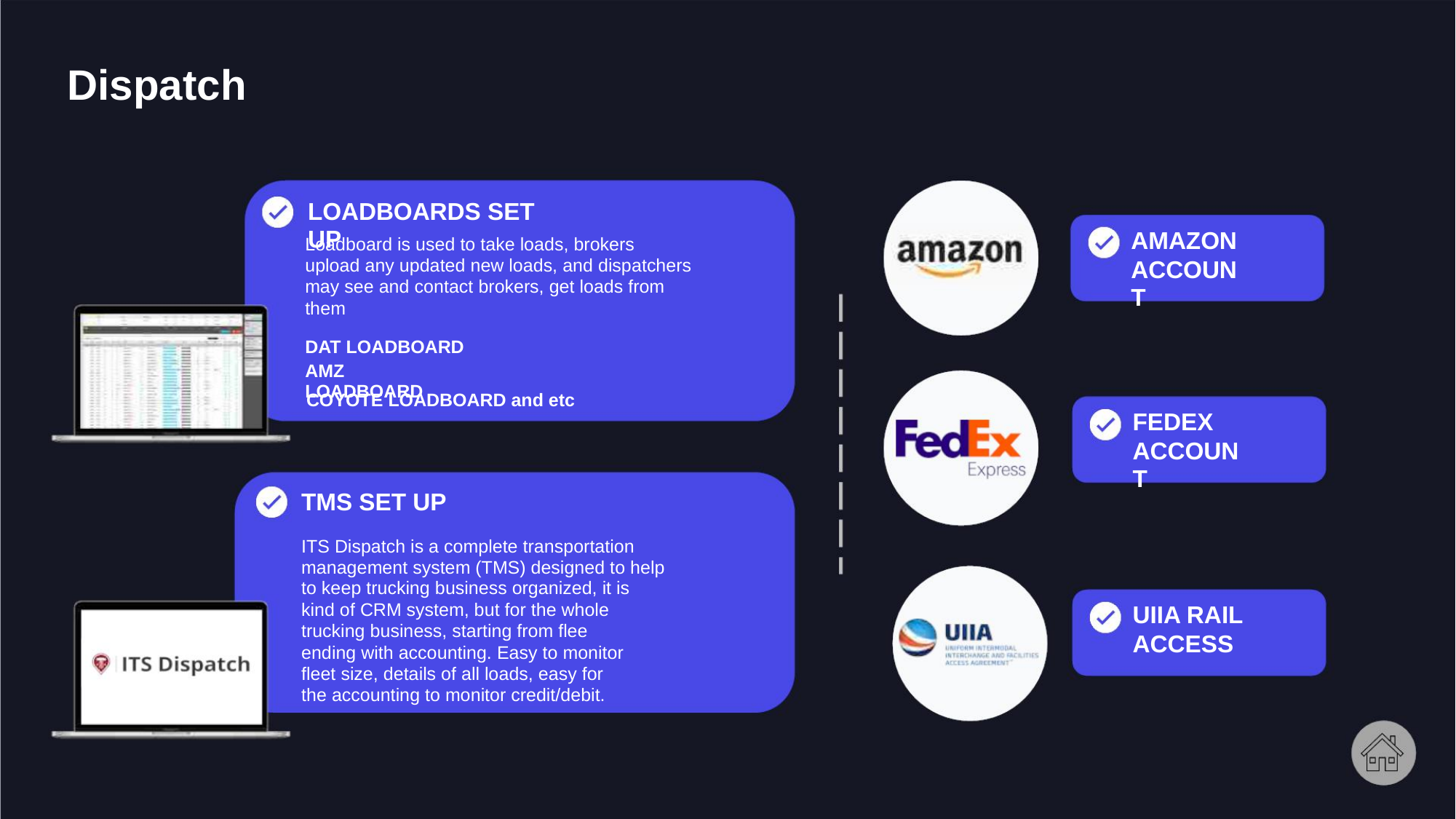

Dispatch
LOADBOARDS SET UP
AMAZON
ACCOUNT
Loadboard is used to take loads, brokers
upload any updated new loads, and dispatchers
may see and contact brokers, get loads from
them
DAT LOADBOARD
AMZ LOADBOARD
COYOTE LOADBOARD and etc
FEDEX
ACCOUNT
TMS SET UP
ITS Dispatch is a complete transportation
management system (TMS) designed to help
to keep trucking business organized, it is
kind of CRM system, but for the whole
trucking business, starting from flee
ending with accounting. Easy to monitor
fleet size, details of all loads, easy for
the accounting to monitor credit/debit.
UIIA RAIL
ACCESS